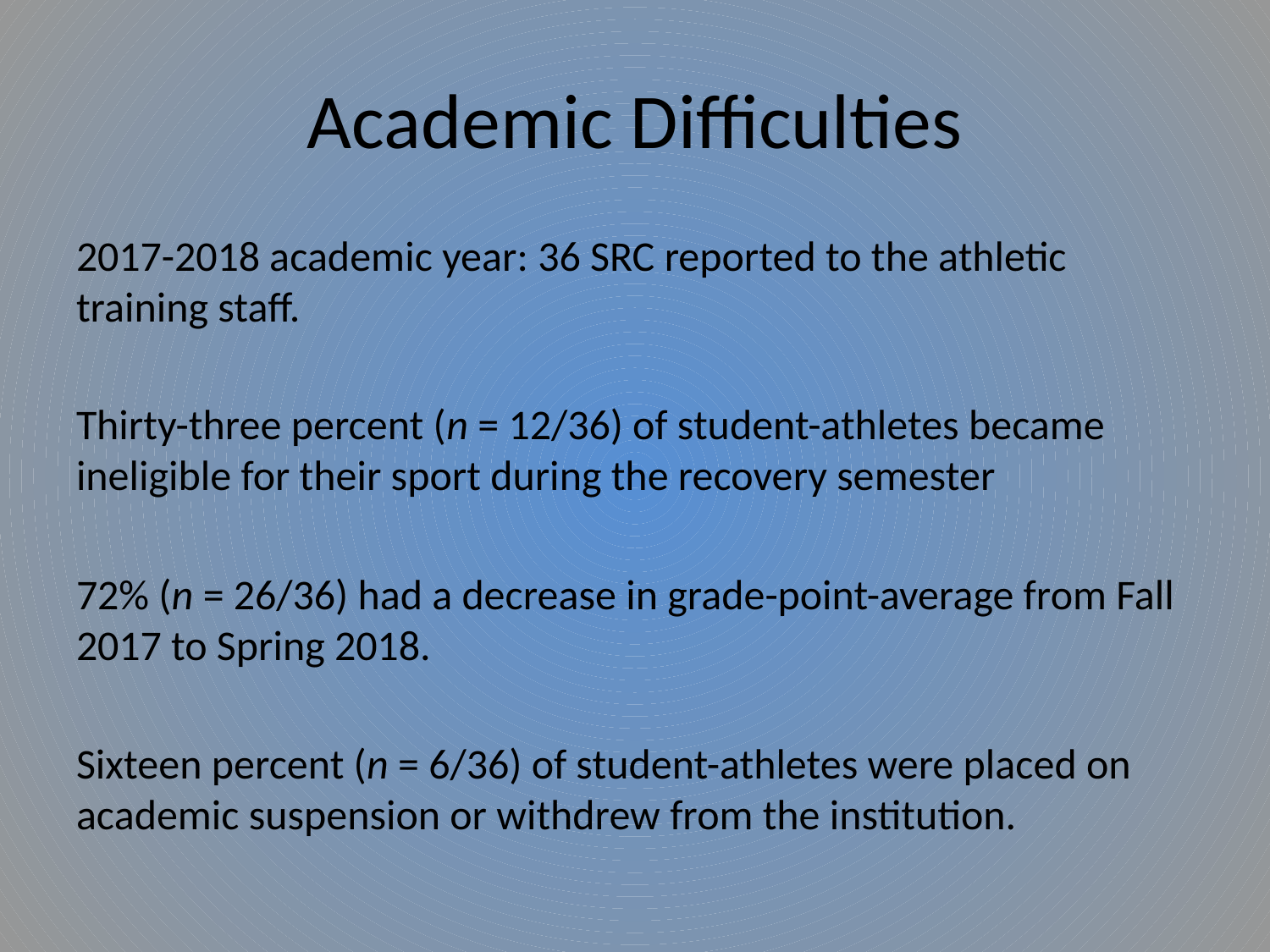

# Academic Difficulties
2017-2018 academic year: 36 SRC reported to the athletic training staff.

Thirty-three percent (n = 12/36) of student-athletes became ineligible for their sport during the recovery semester

72% (n = 26/36) had a decrease in grade-point-average from Fall 2017 to Spring 2018.

Sixteen percent (n = 6/36) of student-athletes were placed on academic suspension or withdrew from the institution.